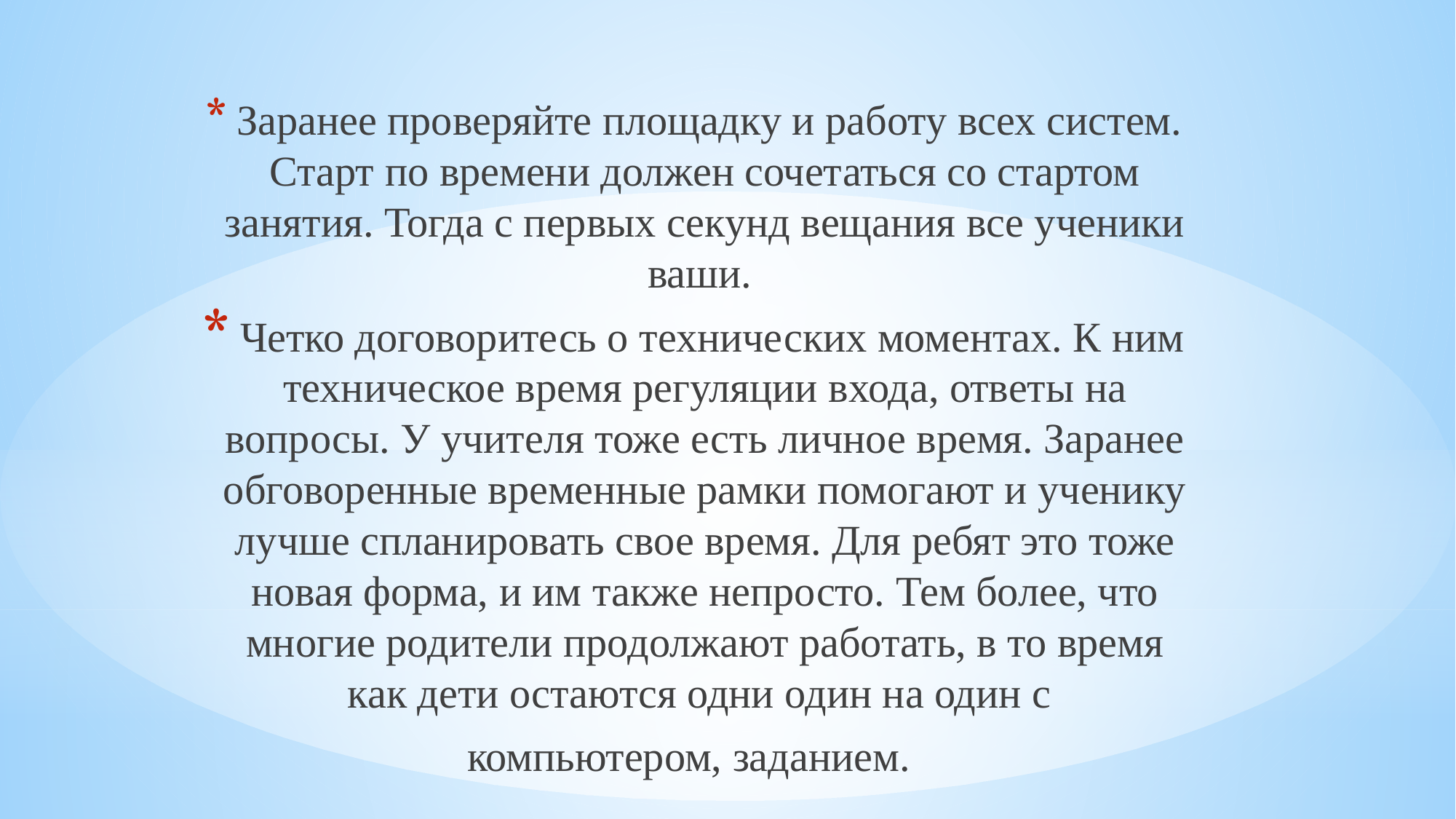

Заранее проверяйте площадку и работу всех систем. Старт по времени должен сочетаться со стартом занятия. Тогда с первых секунд вещания все ученики ваши.
 Четко договоритесь о технических моментах. К ним техническое время регуляции входа, ответы на вопросы. У учителя тоже есть личное время. Заранее обговоренные временные рамки помогают и ученику лучше спланировать свое время. Для ребят это тоже новая форма, и им также непросто. Тем более, что многие родители продолжают работать, в то время как дети остаются одни один на один с
компьютером, заданием.